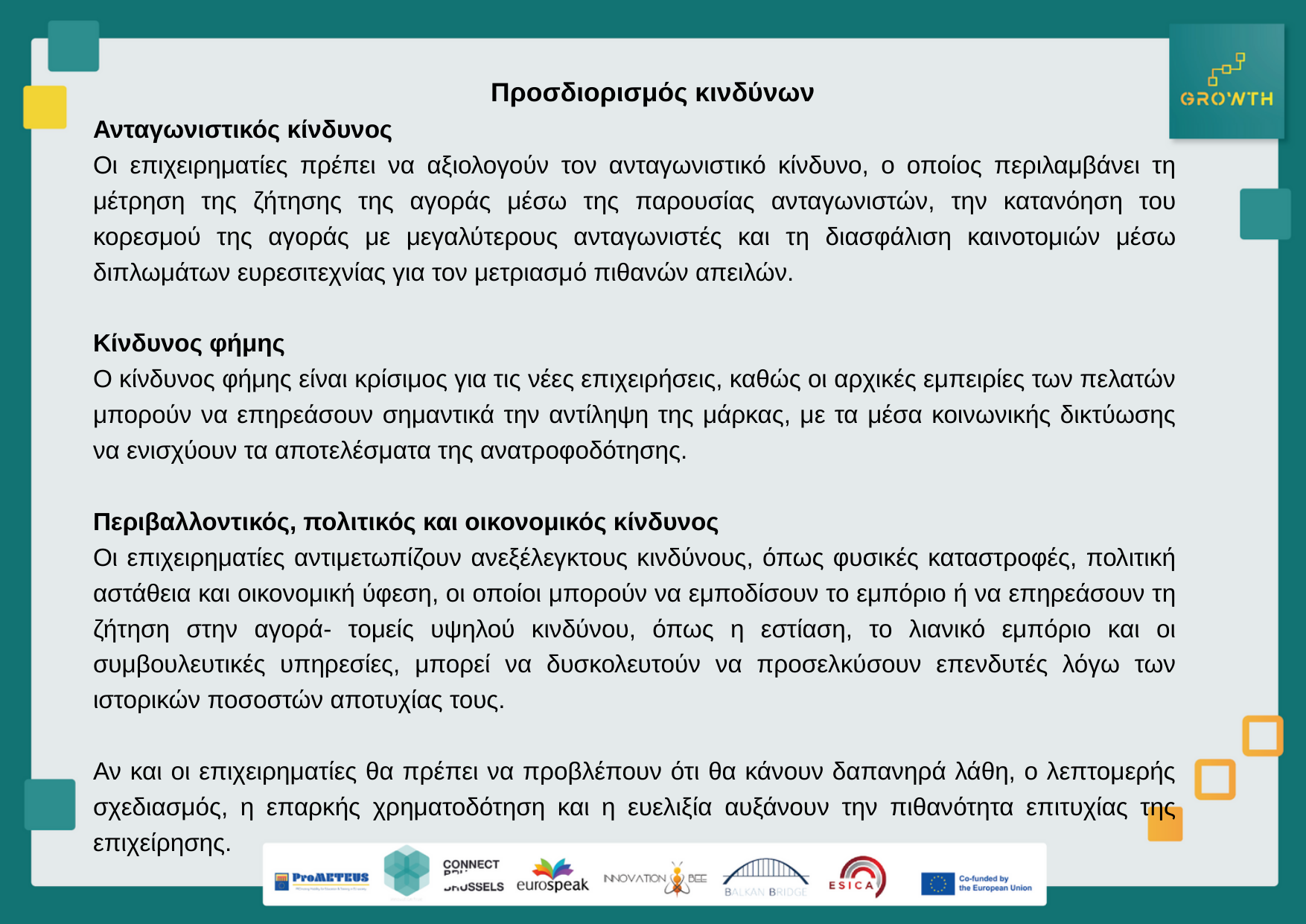

Προσδιορισμός κινδύνων
Ανταγωνιστικός κίνδυνος
Οι επιχειρηματίες πρέπει να αξιολογούν τον ανταγωνιστικό κίνδυνο, ο οποίος περιλαμβάνει τη μέτρηση της ζήτησης της αγοράς μέσω της παρουσίας ανταγωνιστών, την κατανόηση του κορεσμού της αγοράς με μεγαλύτερους ανταγωνιστές και τη διασφάλιση καινοτομιών μέσω διπλωμάτων ευρεσιτεχνίας για τον μετριασμό πιθανών απειλών.

Κίνδυνος φήμης
Ο κίνδυνος φήμης είναι κρίσιμος για τις νέες επιχειρήσεις, καθώς οι αρχικές εμπειρίες των πελατών μπορούν να επηρεάσουν σημαντικά την αντίληψη της μάρκας, με τα μέσα κοινωνικής δικτύωσης να ενισχύουν τα αποτελέσματα της ανατροφοδότησης.

Περιβαλλοντικός, πολιτικός και οικονομικός κίνδυνος
Οι επιχειρηματίες αντιμετωπίζουν ανεξέλεγκτους κινδύνους, όπως φυσικές καταστροφές, πολιτική αστάθεια και οικονομική ύφεση, οι οποίοι μπορούν να εμποδίσουν το εμπόριο ή να επηρεάσουν τη ζήτηση στην αγορά- τομείς υψηλού κινδύνου, όπως η εστίαση, το λιανικό εμπόριο και οι συμβουλευτικές υπηρεσίες, μπορεί να δυσκολευτούν να προσελκύσουν επενδυτές λόγω των ιστορικών ποσοστών αποτυχίας τους.

Αν και οι επιχειρηματίες θα πρέπει να προβλέπουν ότι θα κάνουν δαπανηρά λάθη, ο λεπτομερής σχεδιασμός, η επαρκής χρηματοδότηση και η ευελιξία αυξάνουν την πιθανότητα επιτυχίας της επιχείρησης.